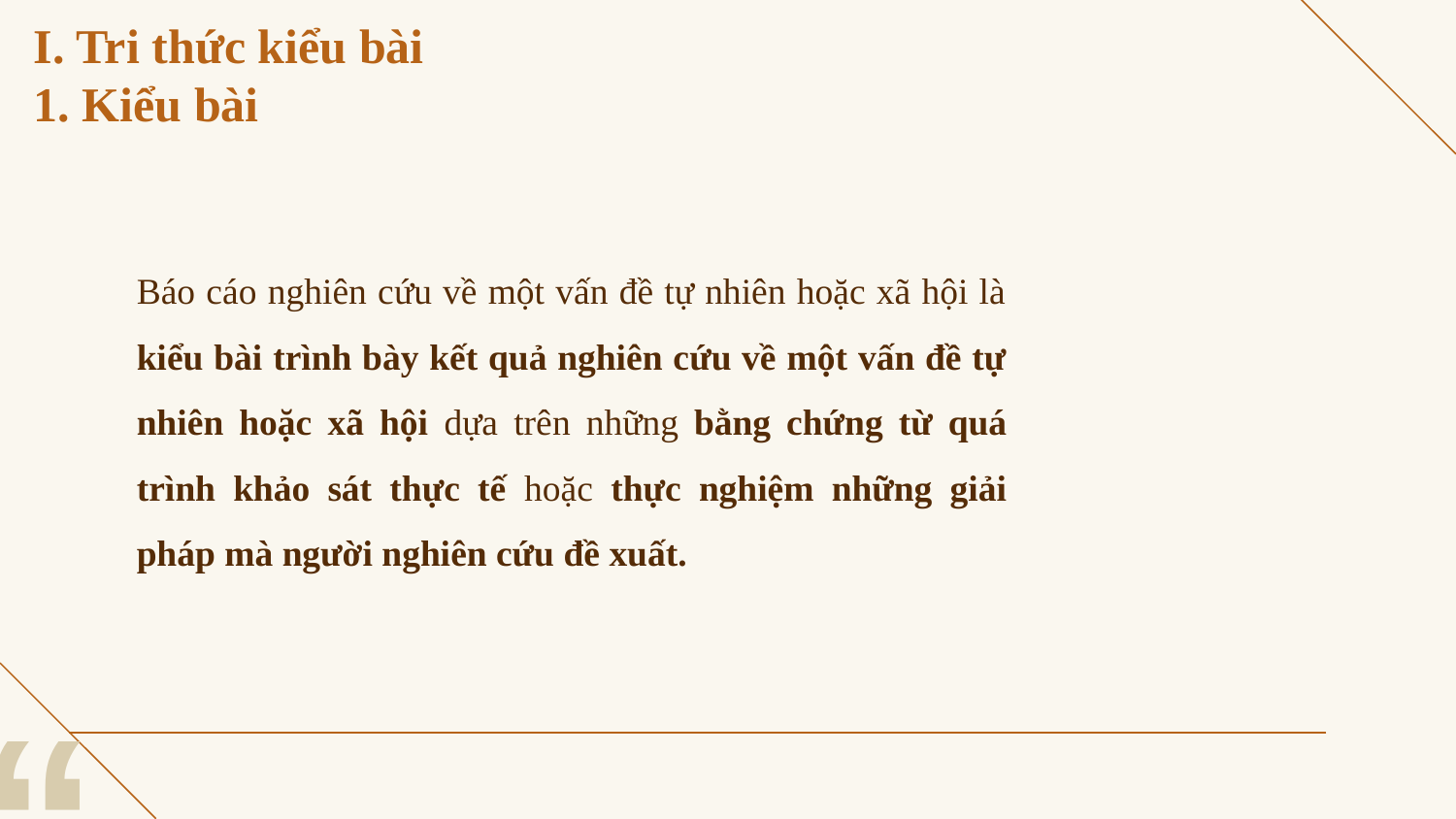

# I. Tri thức kiểu bài 1. Kiểu bài
Báo cáo nghiên cứu về một vấn đề tự nhiên hoặc xã hội là kiểu bài trình bày kết quả nghiên cứu về một vấn đề tự nhiên hoặc xã hội dựa trên những bằng chứng từ quá trình khảo sát thực tế hoặc thực nghiệm những giải pháp mà người nghiên cứu đề xuất.
“